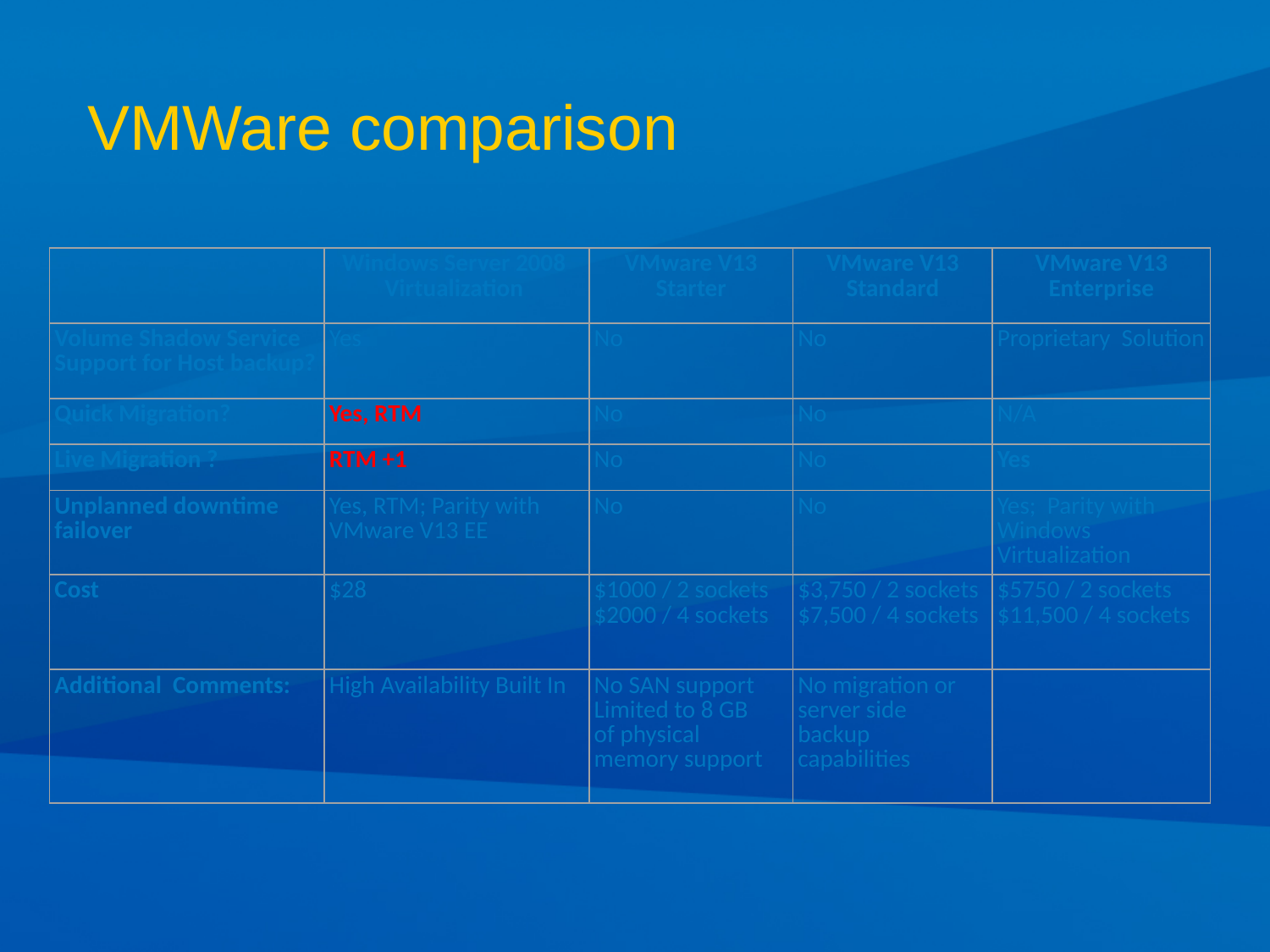

# VMWare comparison
|  | Windows Server 2008 Virtualization | VMware V13 Starter | VMware V13 Standard | VMware V13 Enterprise |
| --- | --- | --- | --- | --- |
| Volume Shadow Service Support for Host backup? | Yes | No | No | Proprietary Solution |
| Quick Migration? | Yes, RTM | No | No | N/A |
| Live Migration ? | RTM +1 | No | No | Yes |
| Unplanned downtime failover | Yes, RTM; Parity with VMware V13 EE | No | No | Yes; Parity with Windows Virtualization |
| Cost | $28 | $1000 / 2 sockets $2000 / 4 sockets | $3,750 / 2 sockets $7,500 / 4 sockets | $5750 / 2 sockets $11,500 / 4 sockets |
| Additional Comments: | High Availability Built In | No SAN support Limited to 8 GB of physical memory support | No migration or server side backup capabilities |  |